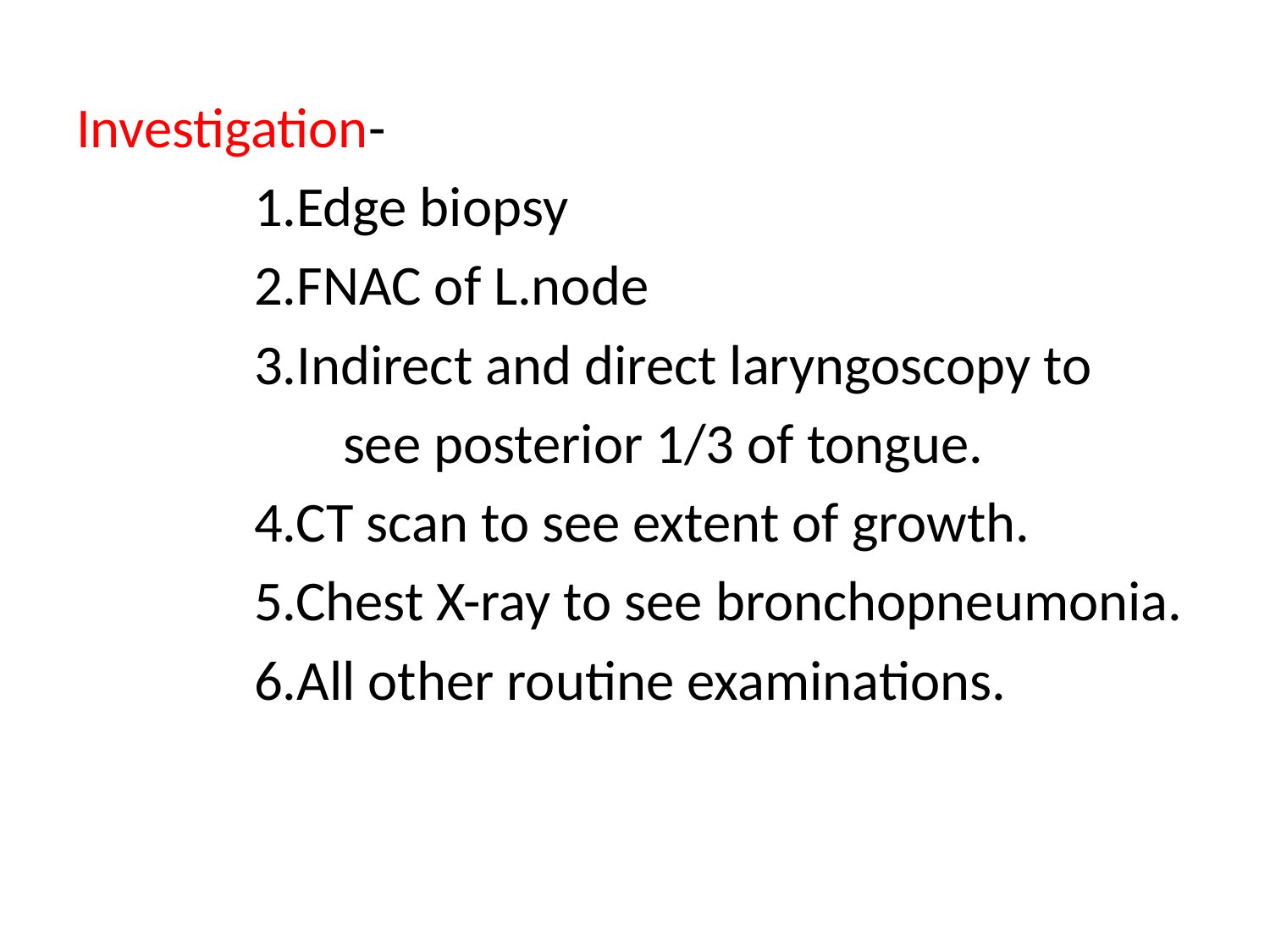

Investigation-
              1.Edge biopsy
              2.FNAC of L.node
              3.Indirect and direct laryngoscopy to
                     see posterior 1/3 of tongue.
              4.CT scan to see extent of growth.
              5.Chest X-ray to see bronchopneumonia.
              6.All other routine examinations.